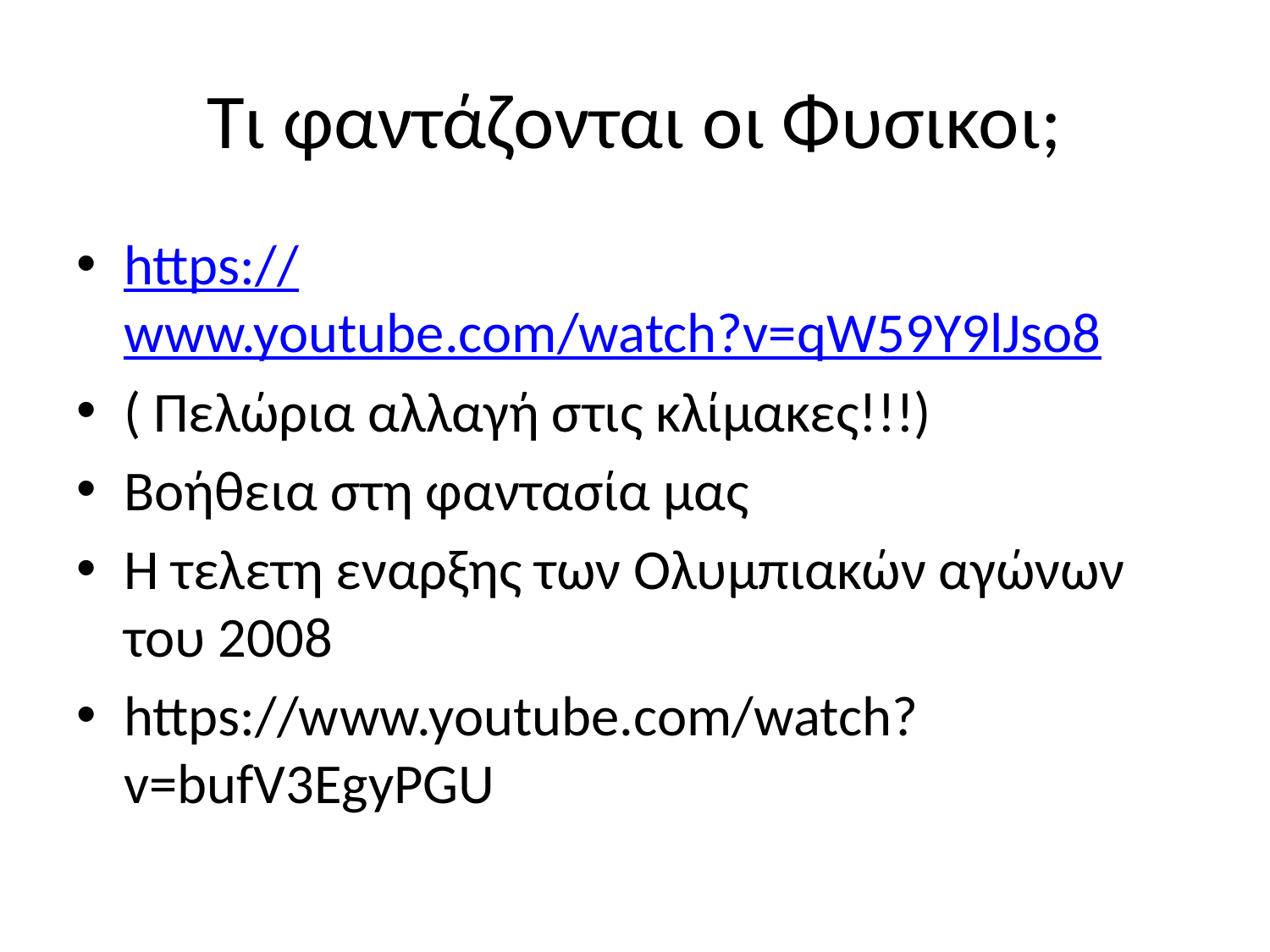

# Τι φαντάζονται οι Φυσικοι;
https://www.youtube.com/watch?v=qW59Y9lJso8
( Πελώρια αλλαγή στις κλίμακες!!!)
Βοήθεια στη φαντασία μας
H τελετη εναρξης των Ολυμπιακών αγώνων του 2008
https://www.youtube.com/watch?v=bufV3EgyPGU